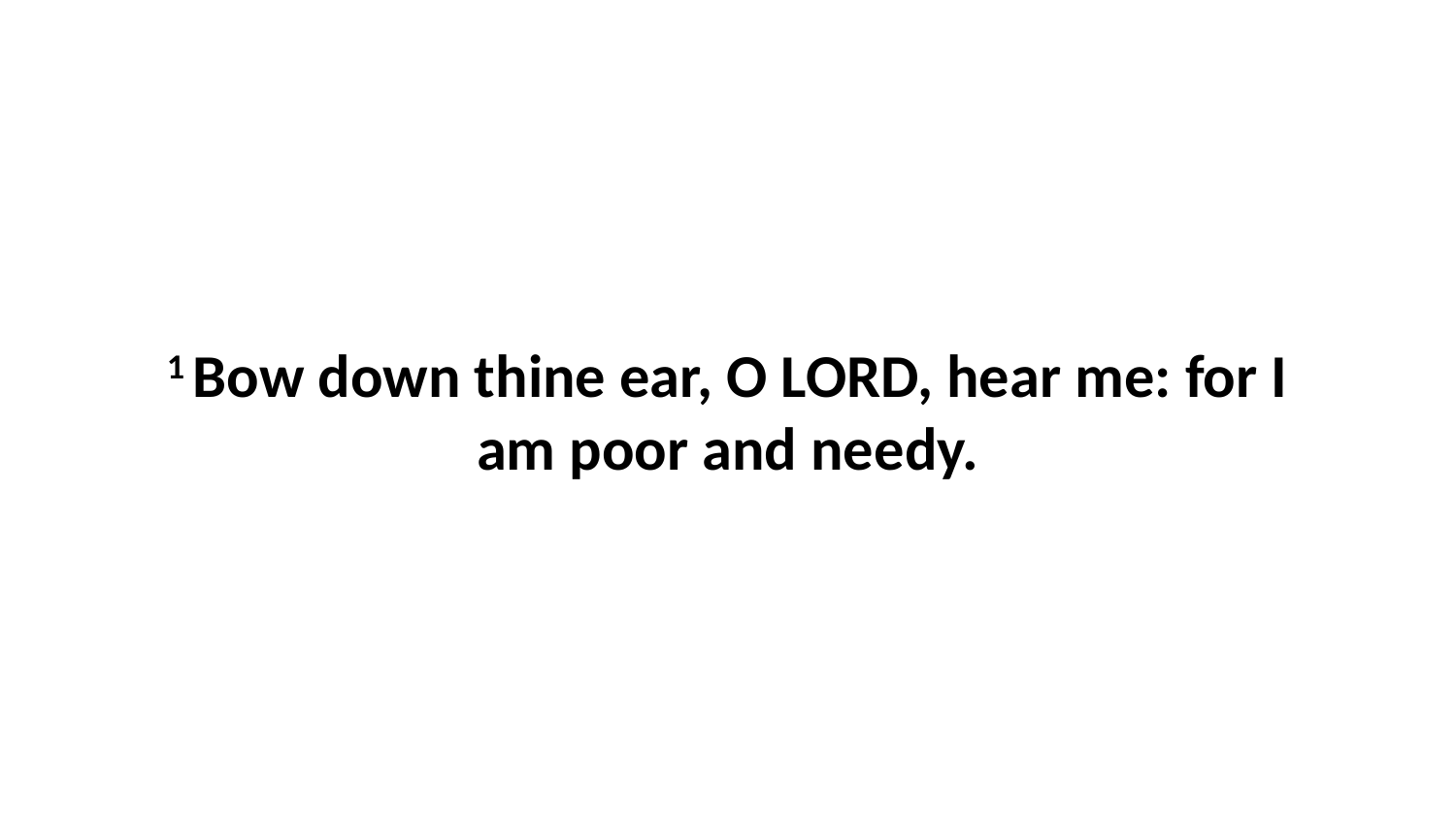

1 Bow down thine ear, O LORD, hear me: for I am poor and needy.